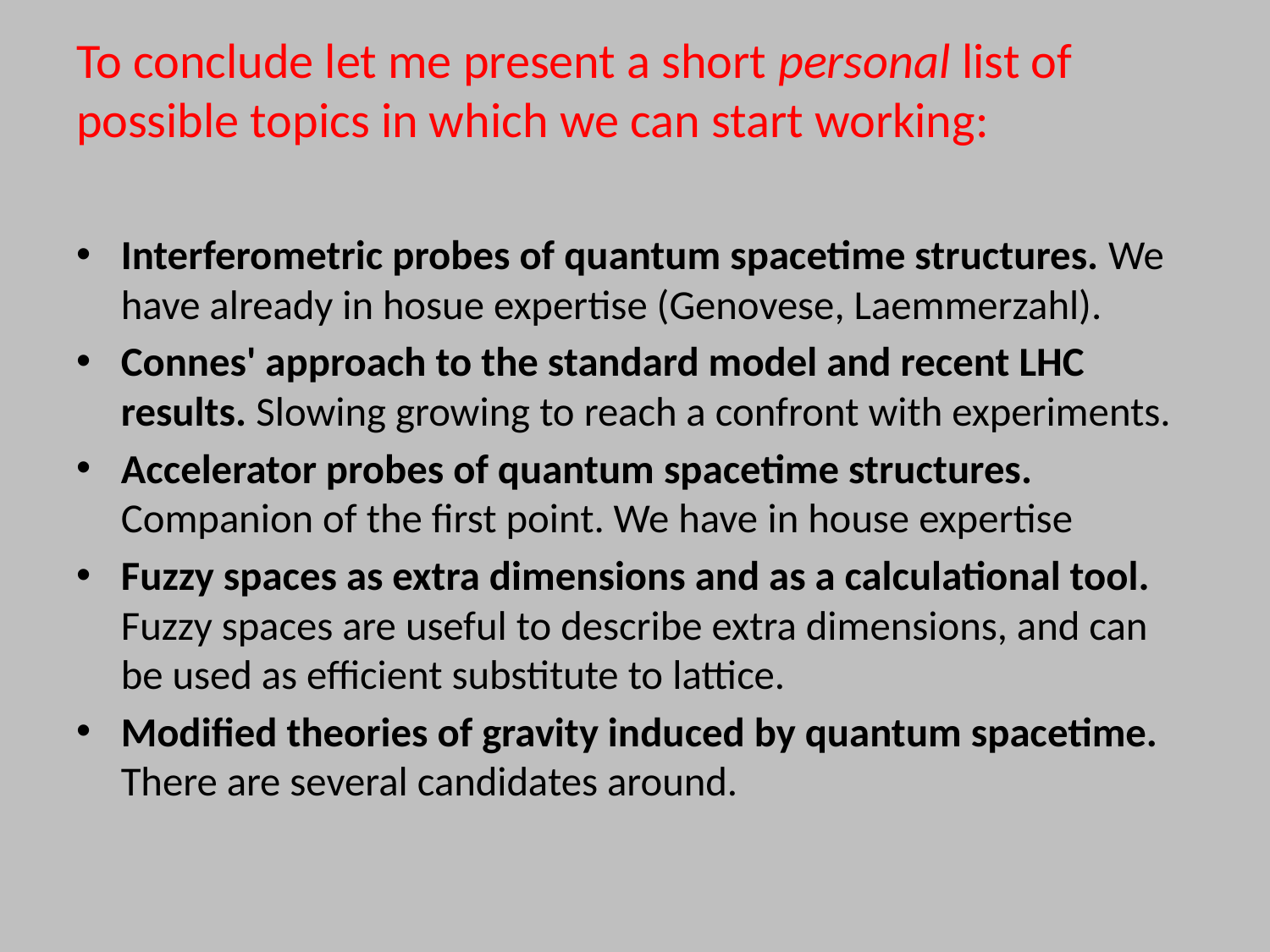

# To conclude let me present a short personal list of possible topics in which we can start working:
Interferometric probes of quantum spacetime structures. We have already in hosue expertise (Genovese, Laemmerzahl).
Connes' approach to the standard model and recent LHC results. Slowing growing to reach a confront with experiments.
Accelerator probes of quantum spacetime structures. Companion of the first point. We have in house expertise
Fuzzy spaces as extra dimensions and as a calculational tool. Fuzzy spaces are useful to describe extra dimensions, and can be used as efficient substitute to lattice.
Modified theories of gravity induced by quantum spacetime. There are several candidates around.